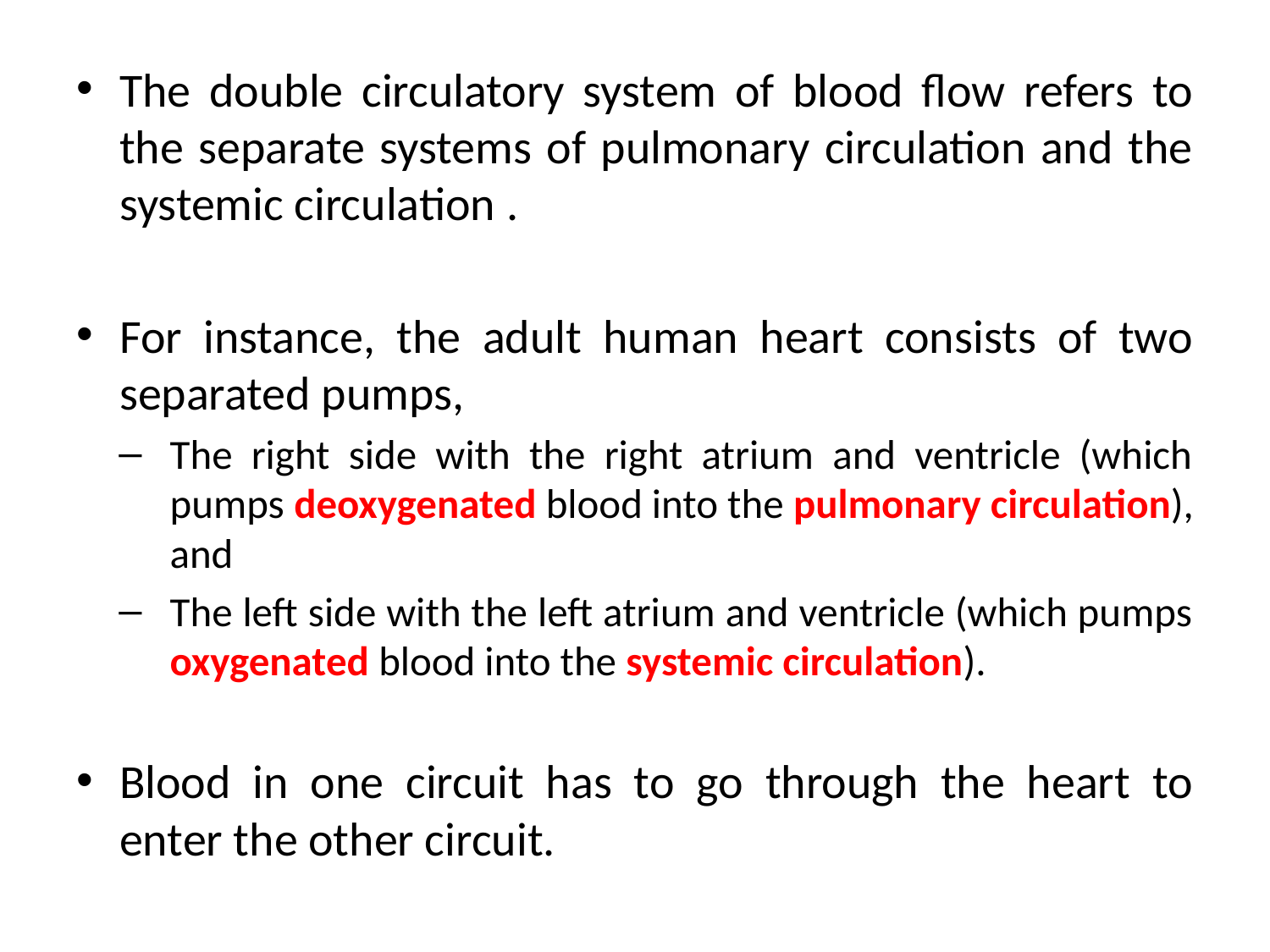

The double circulatory system of blood flow refers to the separate systems of pulmonary circulation and the systemic circulation .

For instance, the adult human heart consists of two separated pumps,
The right side with the right atrium and ventricle (which pumps deoxygenated blood into the pulmonary circulation), and
The left side with the left atrium and ventricle (which pumps oxygenated blood into the systemic circulation).

Blood in one circuit has to go through the heart to enter the other circuit.